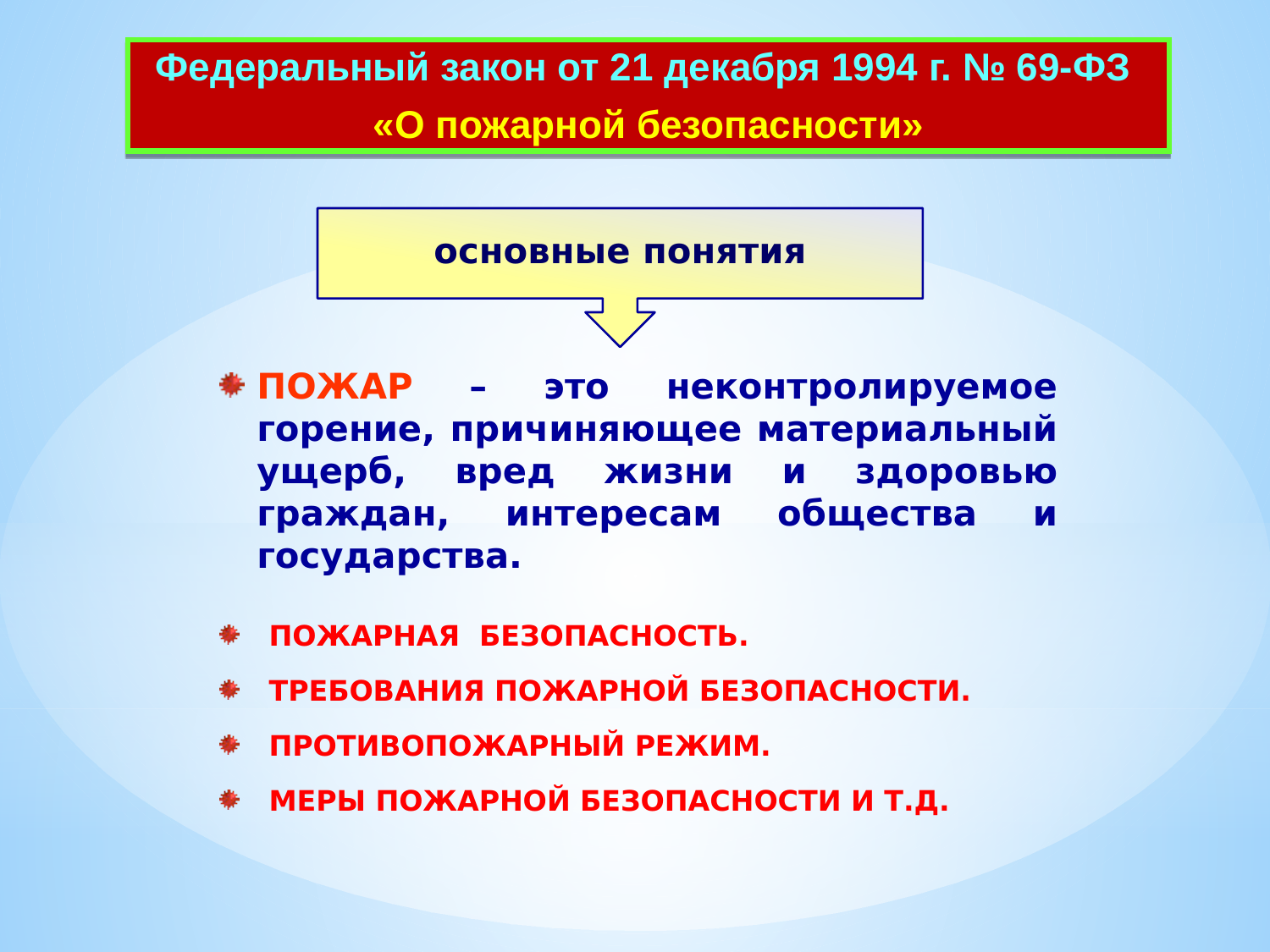

Федеральный закон от 21 декабря 1994 г. № 69-ФЗ
«О пожарной безопасности»

основные понятия
ПОЖАР – это неконтролируемое горение, причиняющее материальный ущерб, вред жизни и здоровью граждан, интересам общества и государства.
  ПОЖАРНАЯ  БЕЗОПАСНОСТЬ.
  ТРЕБОВАНИЯ ПОЖАРНОЙ БЕЗОПАСНОСТИ.
  ПРОТИВОПОЖАРНЫЙ РЕЖИМ.
  МЕРЫ ПОЖАРНОЙ БЕЗОПАСНОСТИ И Т.Д.